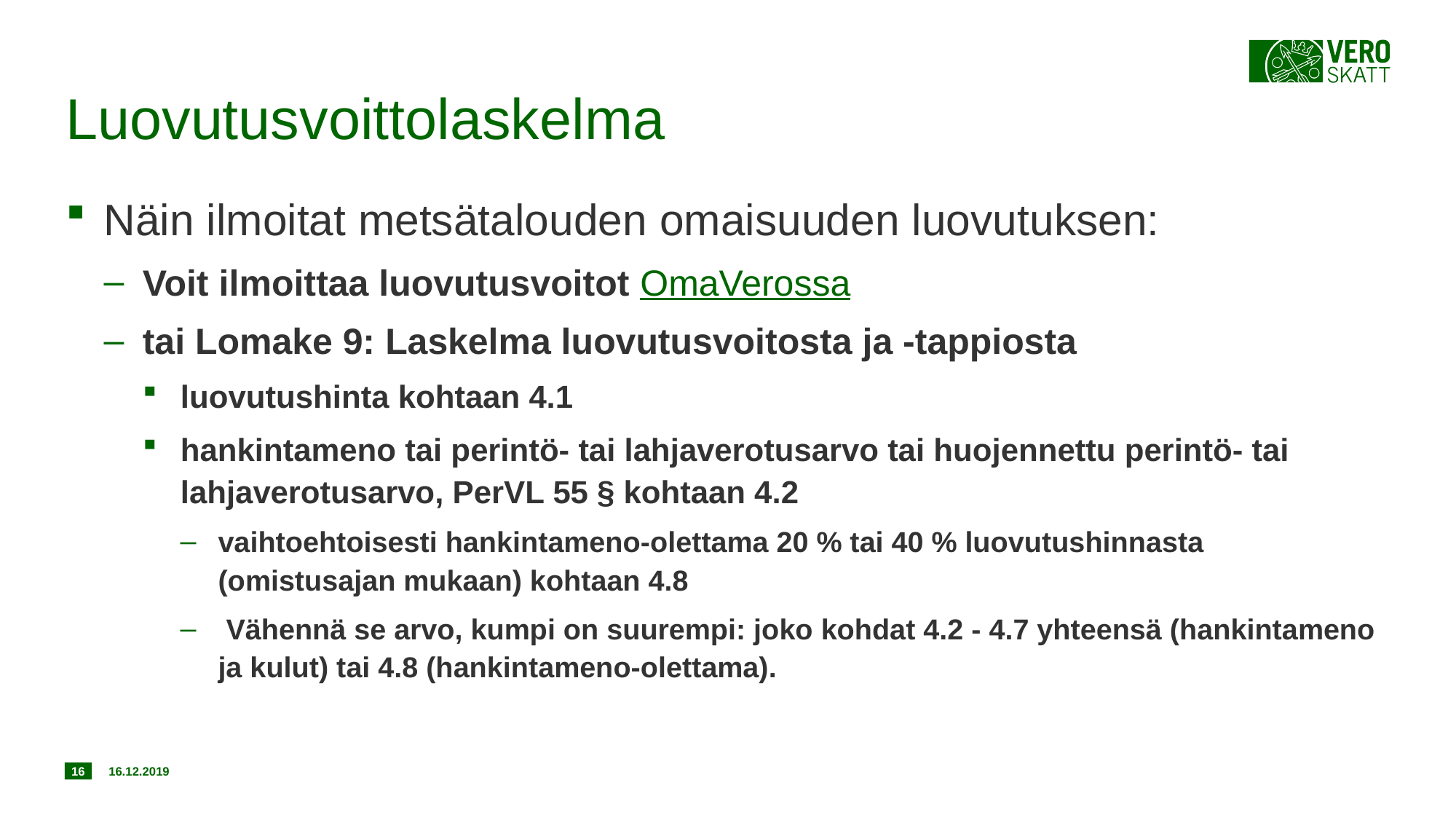

# Luovutusvoittolaskelma
Näin ilmoitat metsätalouden omaisuuden luovutuksen:
Voit ilmoittaa luovutusvoitot OmaVerossa
tai Lomake 9: Laskelma luovutusvoitosta ja -tappiosta
luovutushinta kohtaan 4.1
hankintameno tai perintö- tai lahjaverotusarvo tai huojennettu perintö- tai lahjaverotusarvo, PerVL 55 § kohtaan 4.2
vaihtoehtoisesti hankintameno-olettama 20 % tai 40 % luovutushinnasta (omistusajan mukaan) kohtaan 4.8
 Vähennä se arvo, kumpi on suurempi: joko kohdat 4.2 - 4.7 yhteensä (hankintameno ja kulut) tai 4.8 (hankintameno-olettama).
16
16.12.2019